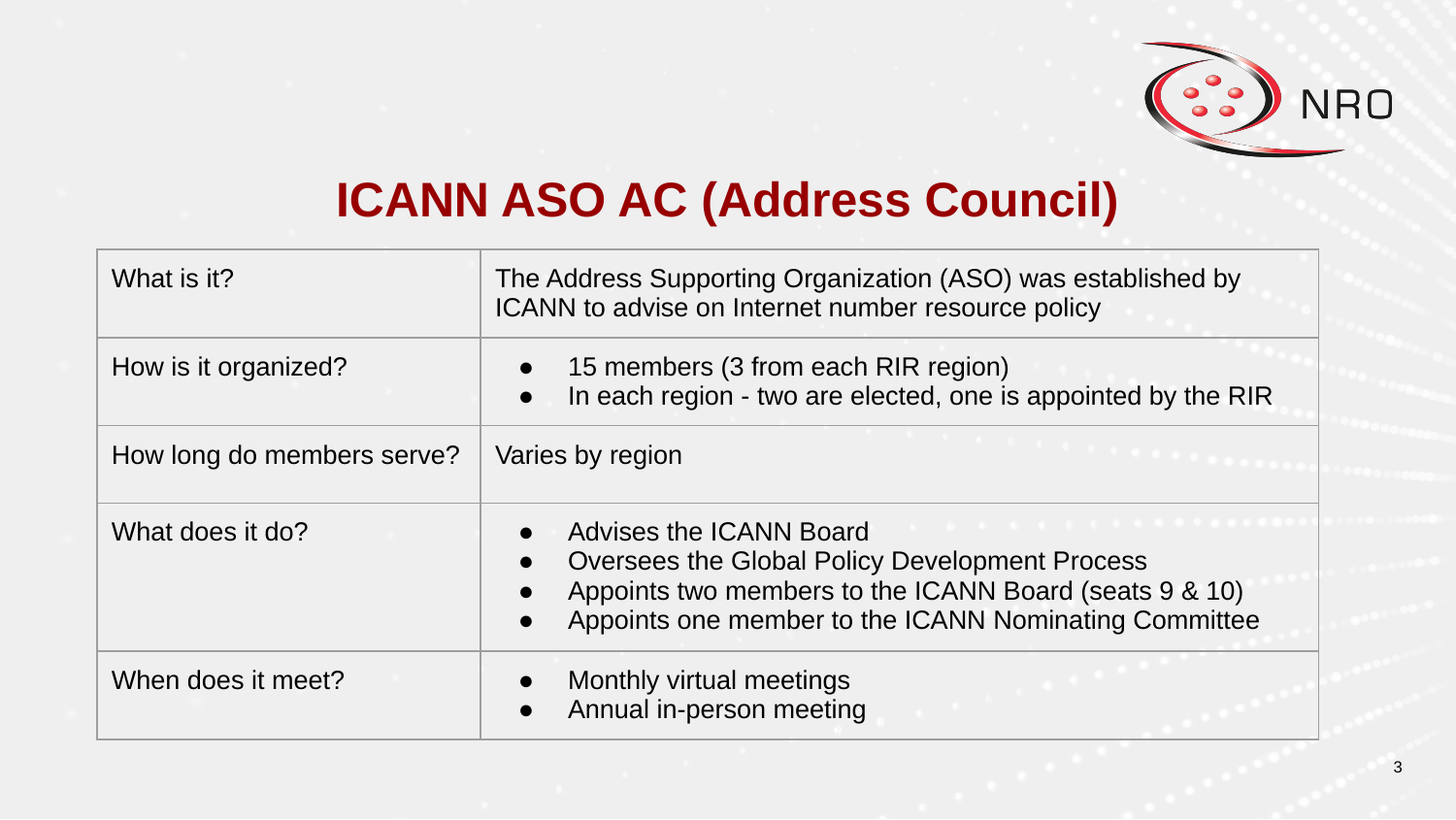

# ICANN ASO AC (Address Council)
| What is it? | The Address Supporting Organization (ASO) was established by ICANN to advise on Internet number resource policy |
| --- | --- |
| How is it organized? | 15 members (3 from each RIR region) In each region - two are elected, one is appointed by the RIR |
| How long do members serve? | Varies by region |
| What does it do? | Advises the ICANN Board Oversees the Global Policy Development Process Appoints two members to the ICANN Board (seats 9 & 10) Appoints one member to the ICANN Nominating Committee |
| When does it meet? | Monthly virtual meetings Annual in-person meeting |

3